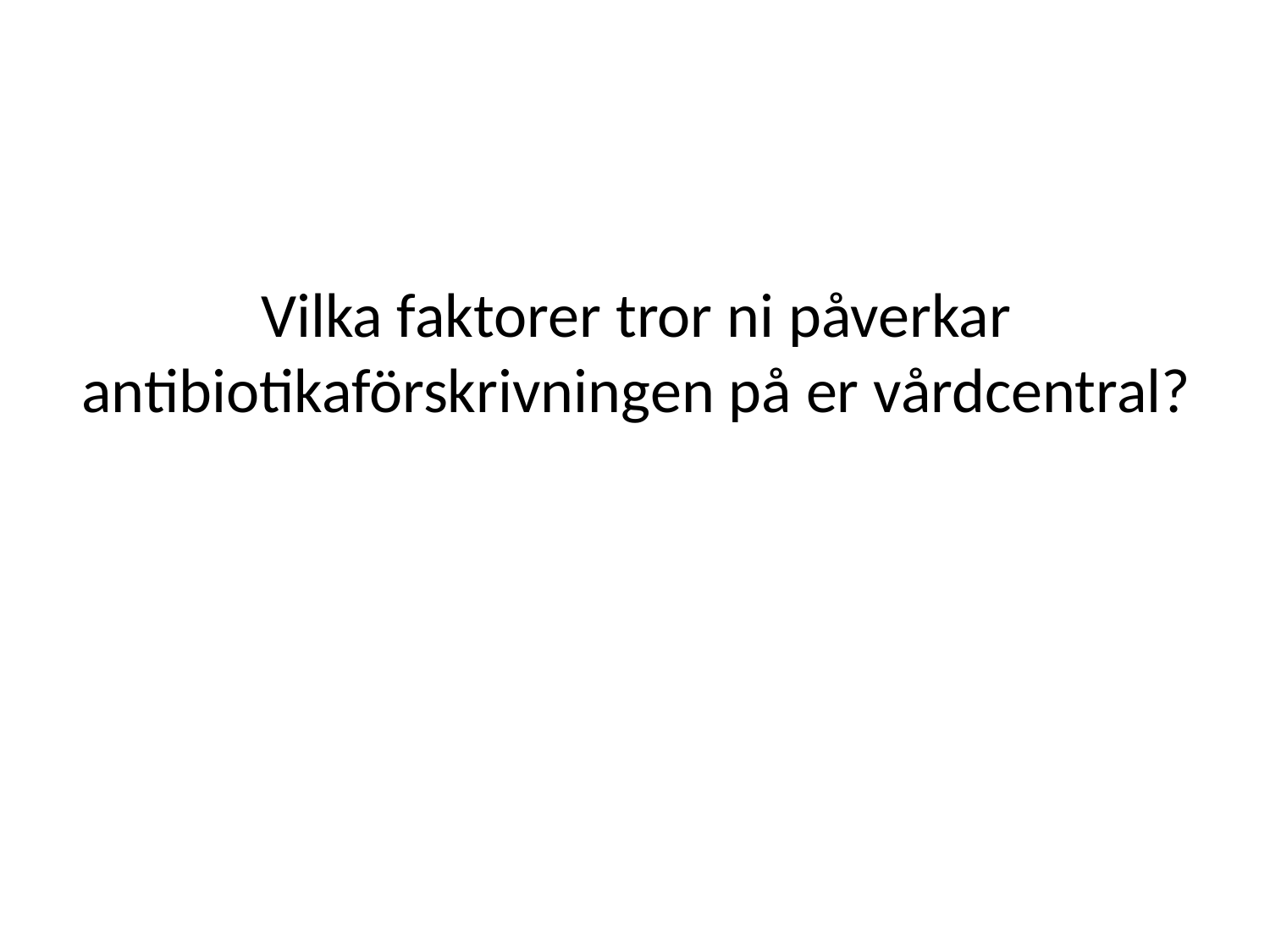

# Vilka faktorer tror ni påverkar antibiotikaförskrivningen på er vårdcentral?